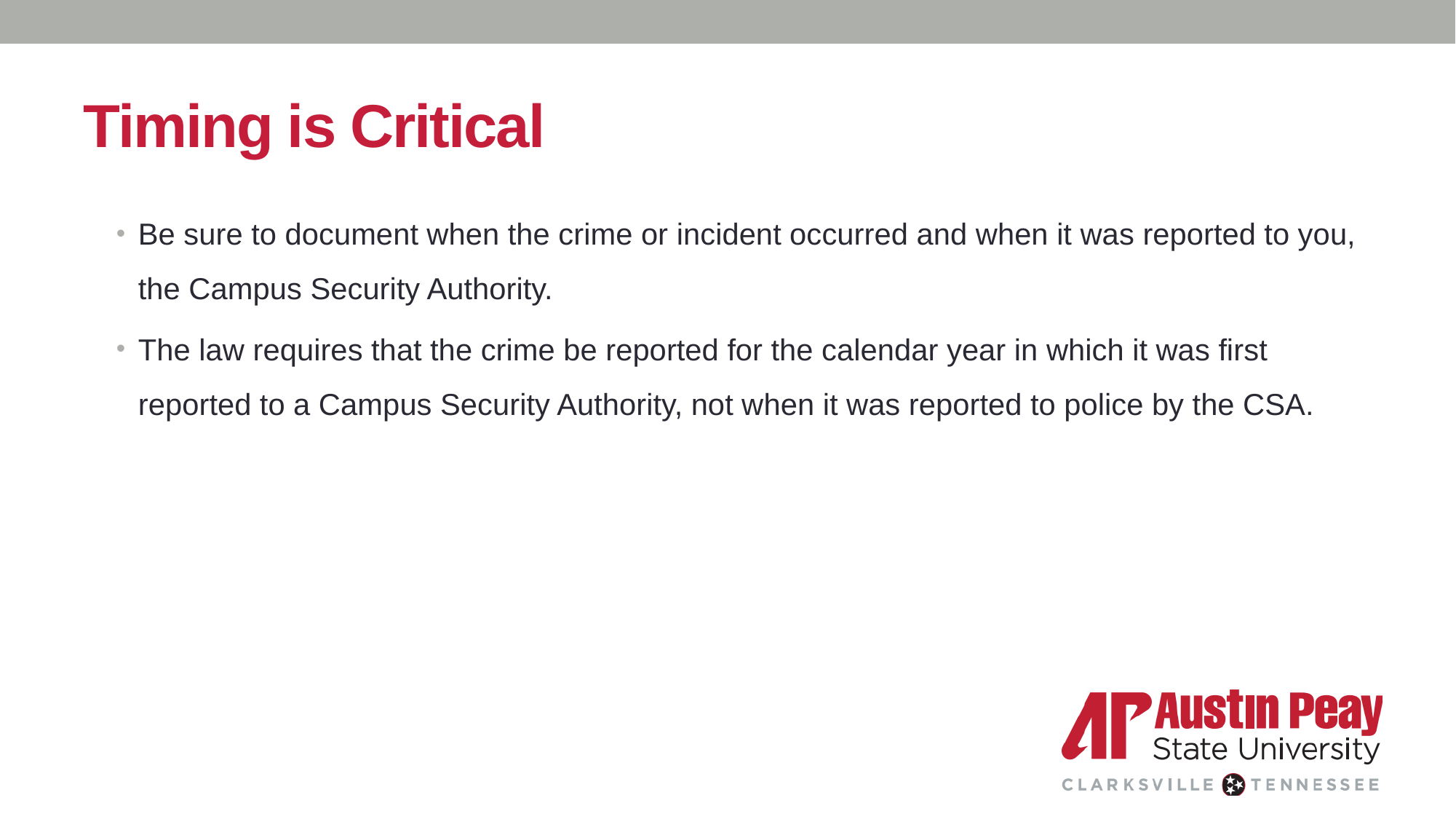

# Timing is Critical
Be sure to document when the crime or incident occurred and when it was reported to you, the Campus Security Authority.
The law requires that the crime be reported for the calendar year in which it was first reported to a Campus Security Authority, not when it was reported to police by the CSA.